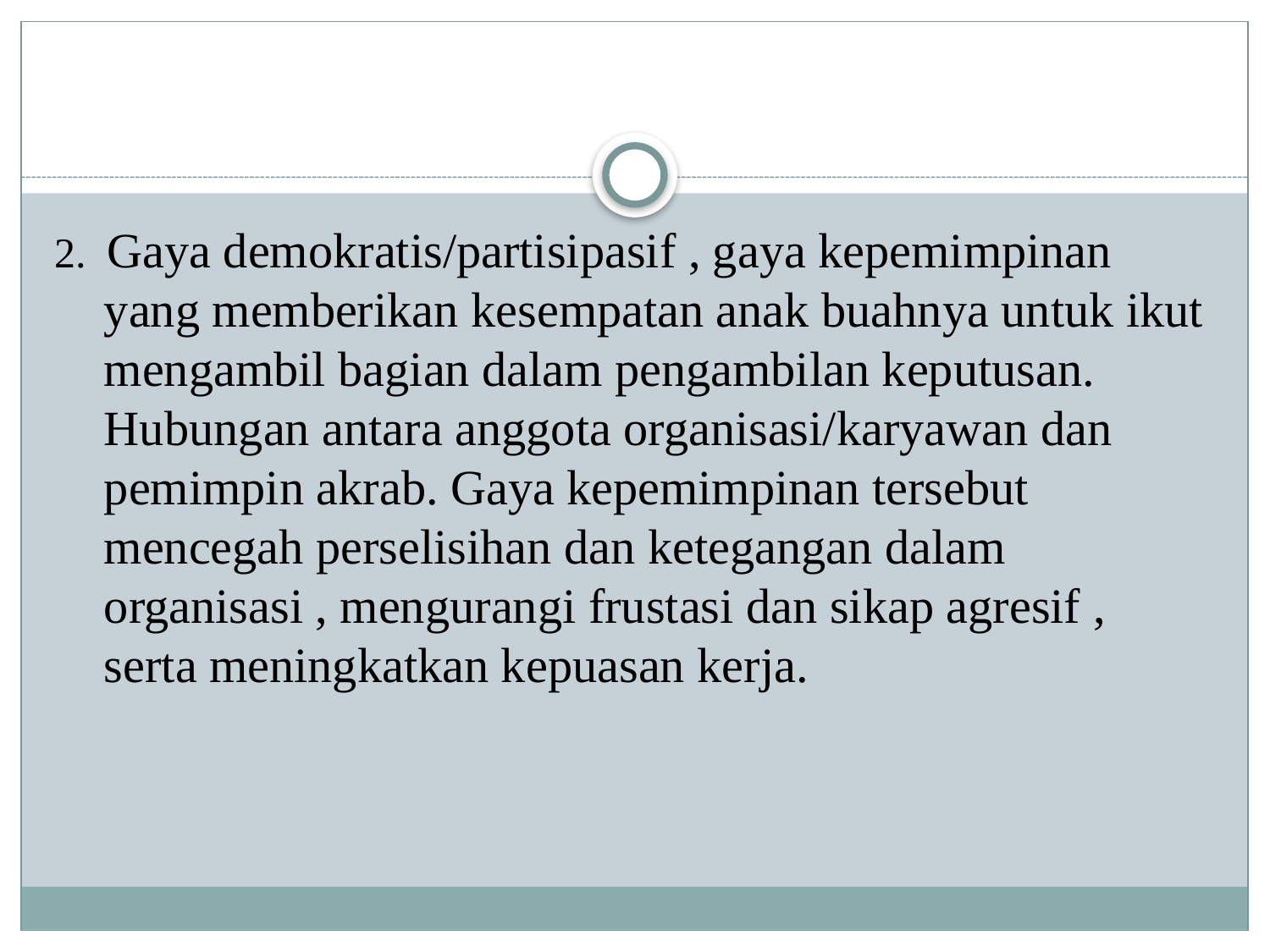

#
2.  Gaya demokratis/partisipasif , gaya kepemimpinan yang memberikan kesempatan anak buahnya untuk ikut mengambil bagian dalam pengambilan keputusan. Hubungan antara anggota organisasi/karyawan dan pemimpin akrab. Gaya kepemimpinan tersebut mencegah perselisihan dan ketegangan dalam organisasi , mengurangi frustasi dan sikap agresif , serta meningkatkan kepuasan kerja.